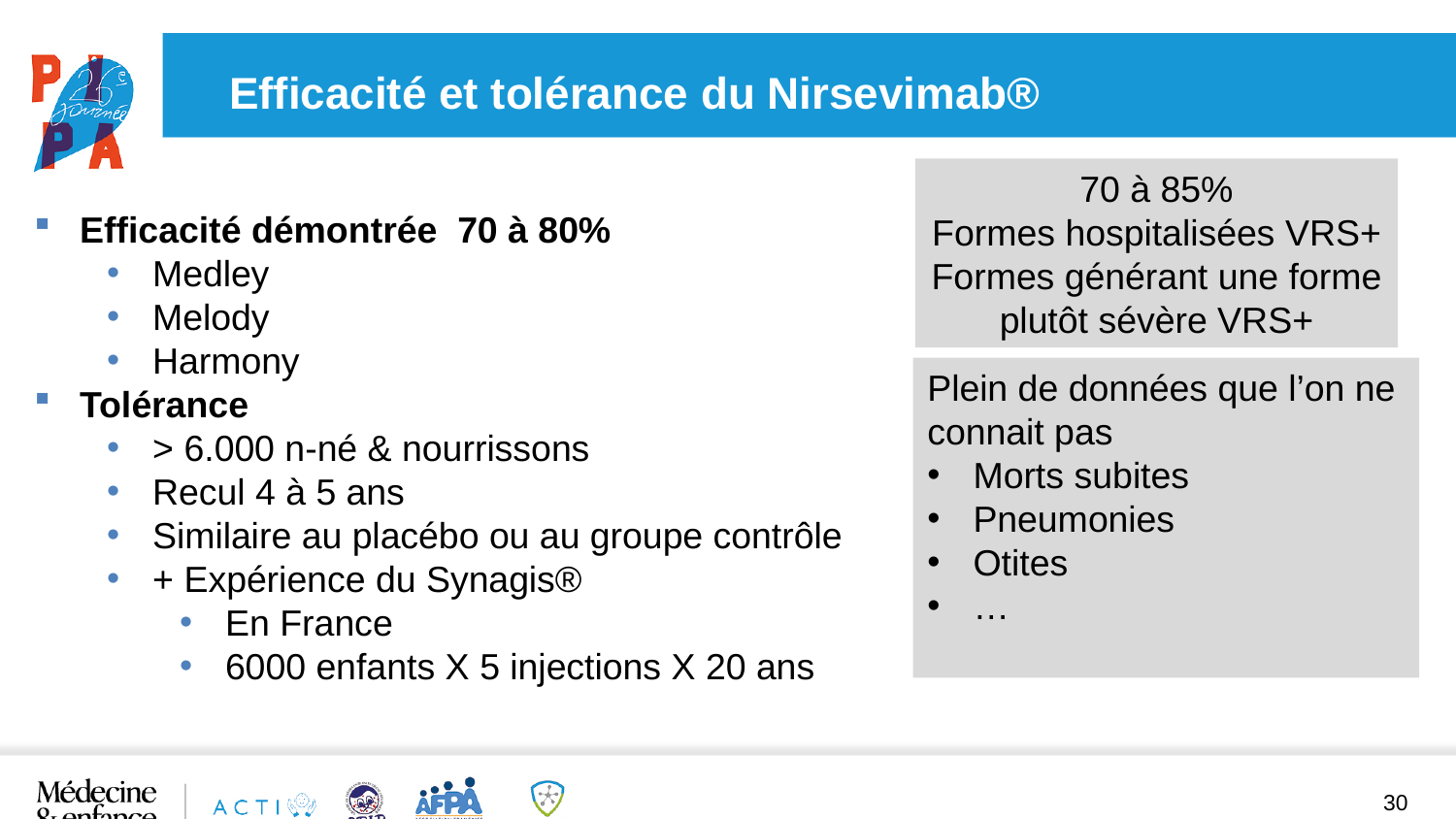

#

Efficacité et tolérance du Nirsevimab®
70 à 85%
Formes hospitalisées VRS+
Formes générant une forme plutôt sévère VRS+
Efficacité démontrée  70 à 80%
Medley
Melody
Harmony
Tolérance
> 6.000 n-né & nourrissons
Recul 4 à 5 ans
Similaire au placébo ou au groupe contrôle
+ Expérience du Synagis®
En France
6000 enfants X 5 injections X 20 ans
Plein de données que l’on ne connait pas
Morts subites
Pneumonies
Otites
…